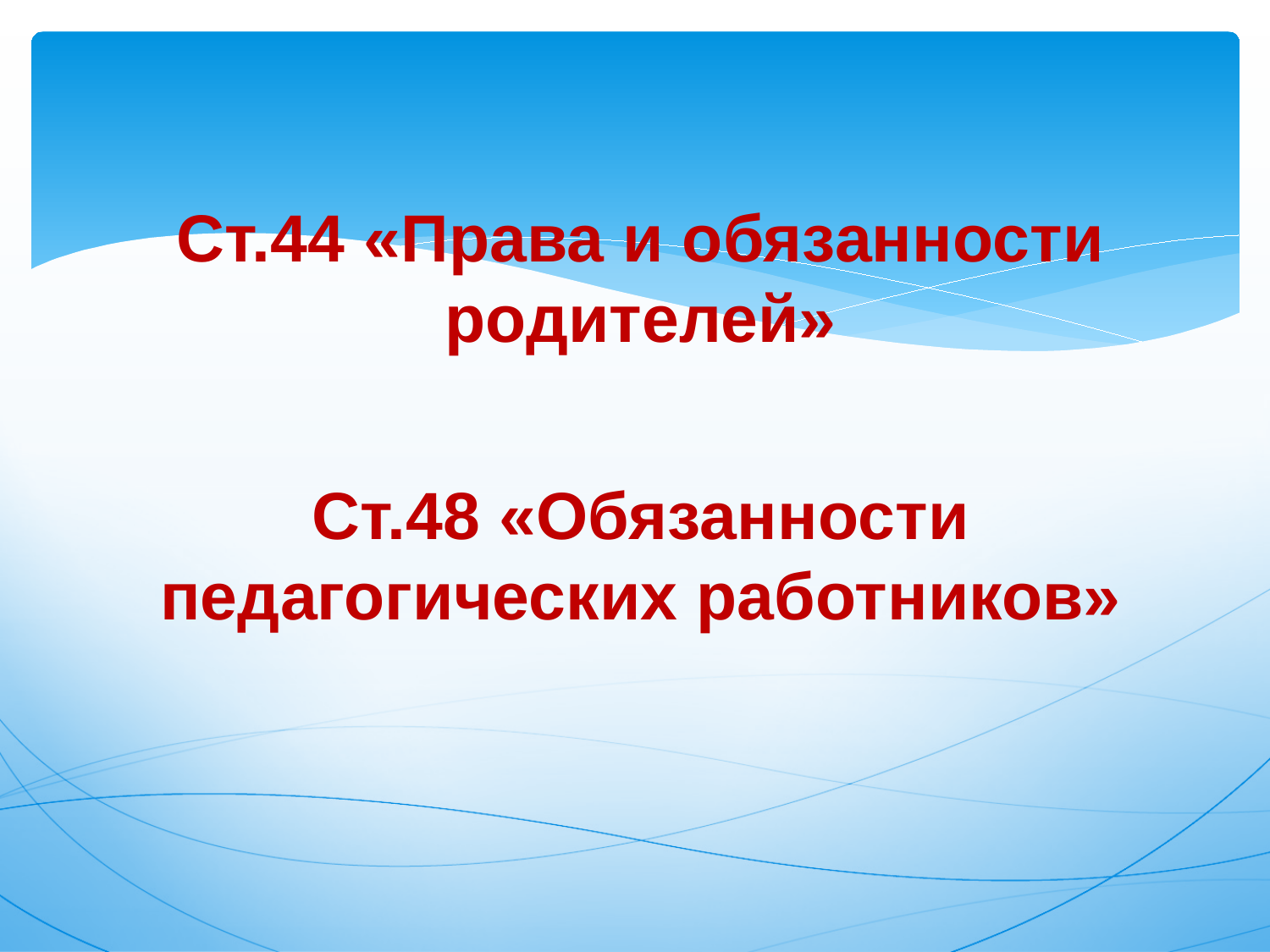

# Ст.44 «Права и обязанности родителей»
Ст.48 «Обязанности педагогических работников»